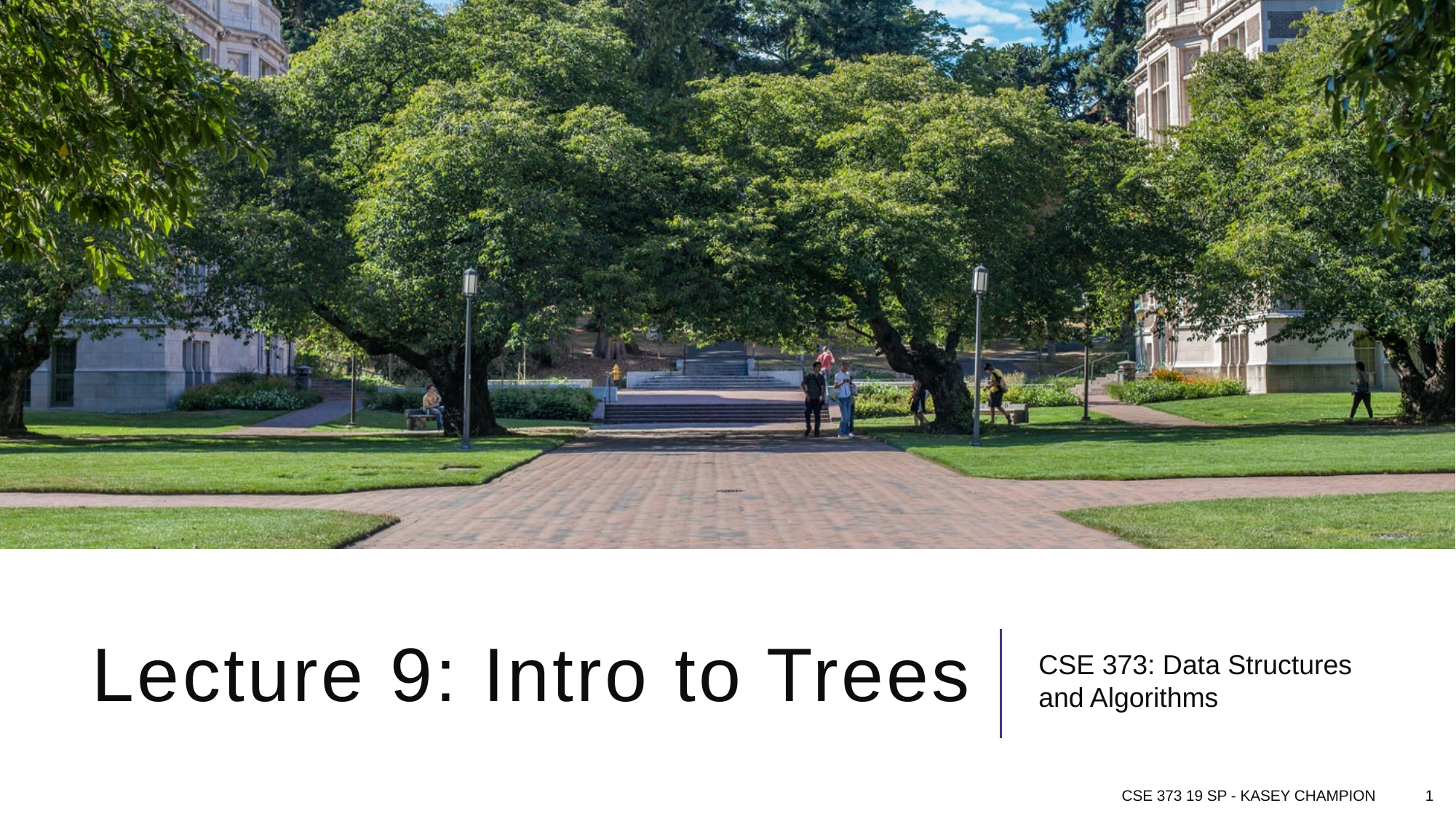

# Lecture 9: Intro to Trees
CSE 373: Data Structures and Algorithms
CSE 373 19 SP - Kasey Champion
1